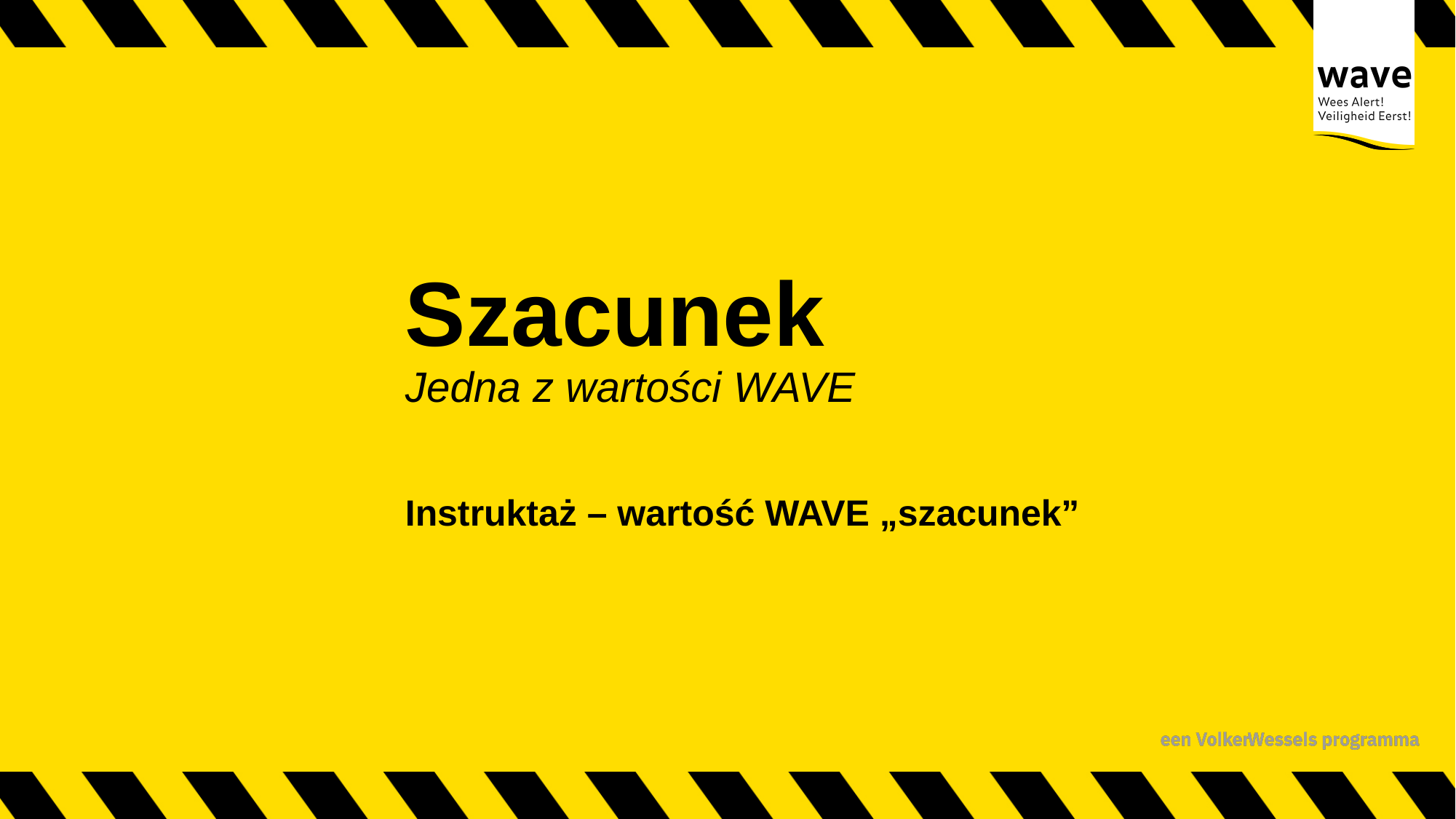

# Szacunek Jedna z wartości WAVE

Instruktaż – wartość WAVE „szacunek”